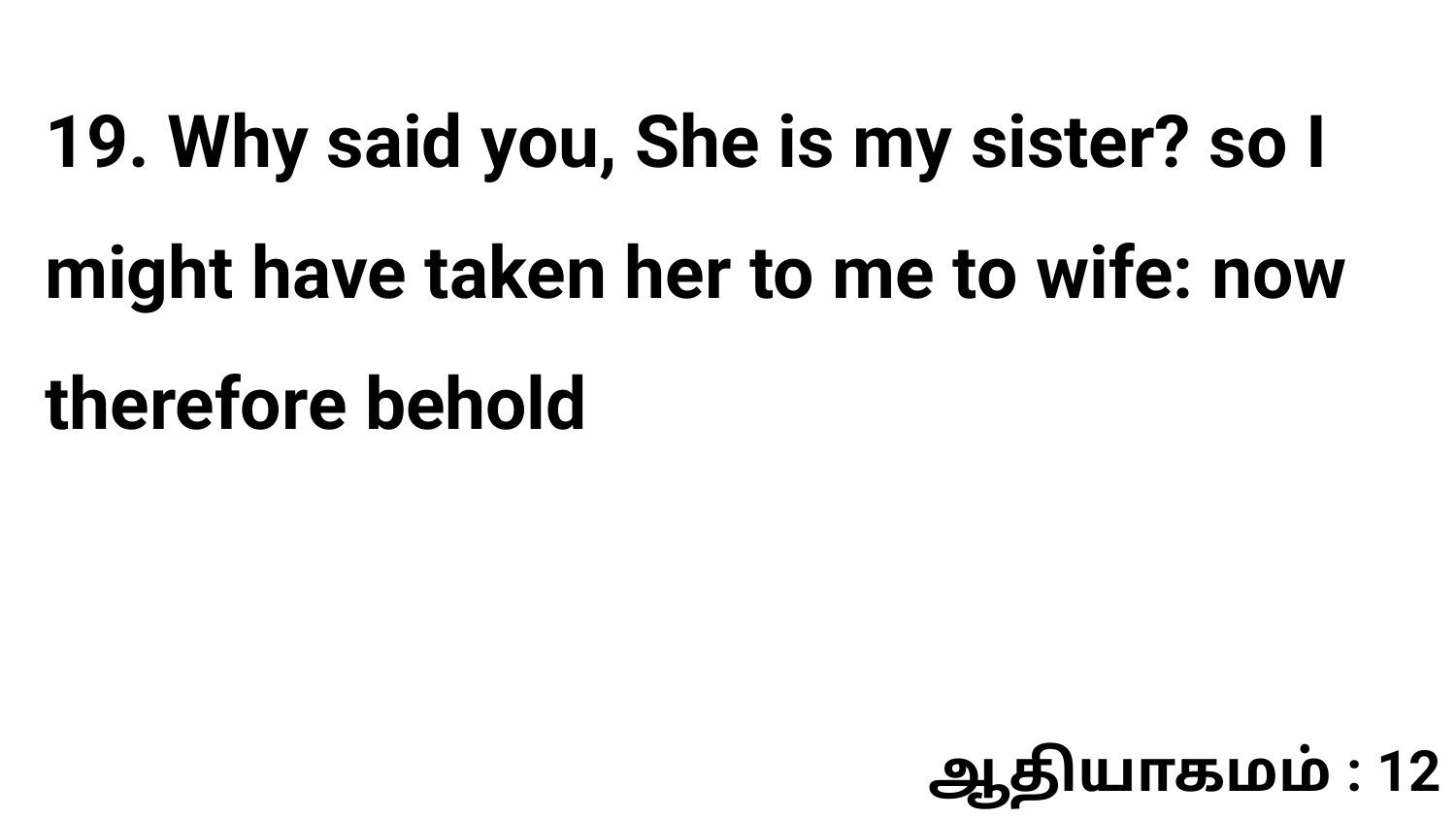

19. Why said you, She is my sister? so I might have taken her to me to wife: now therefore behold
ஆதியாகமம் : 12